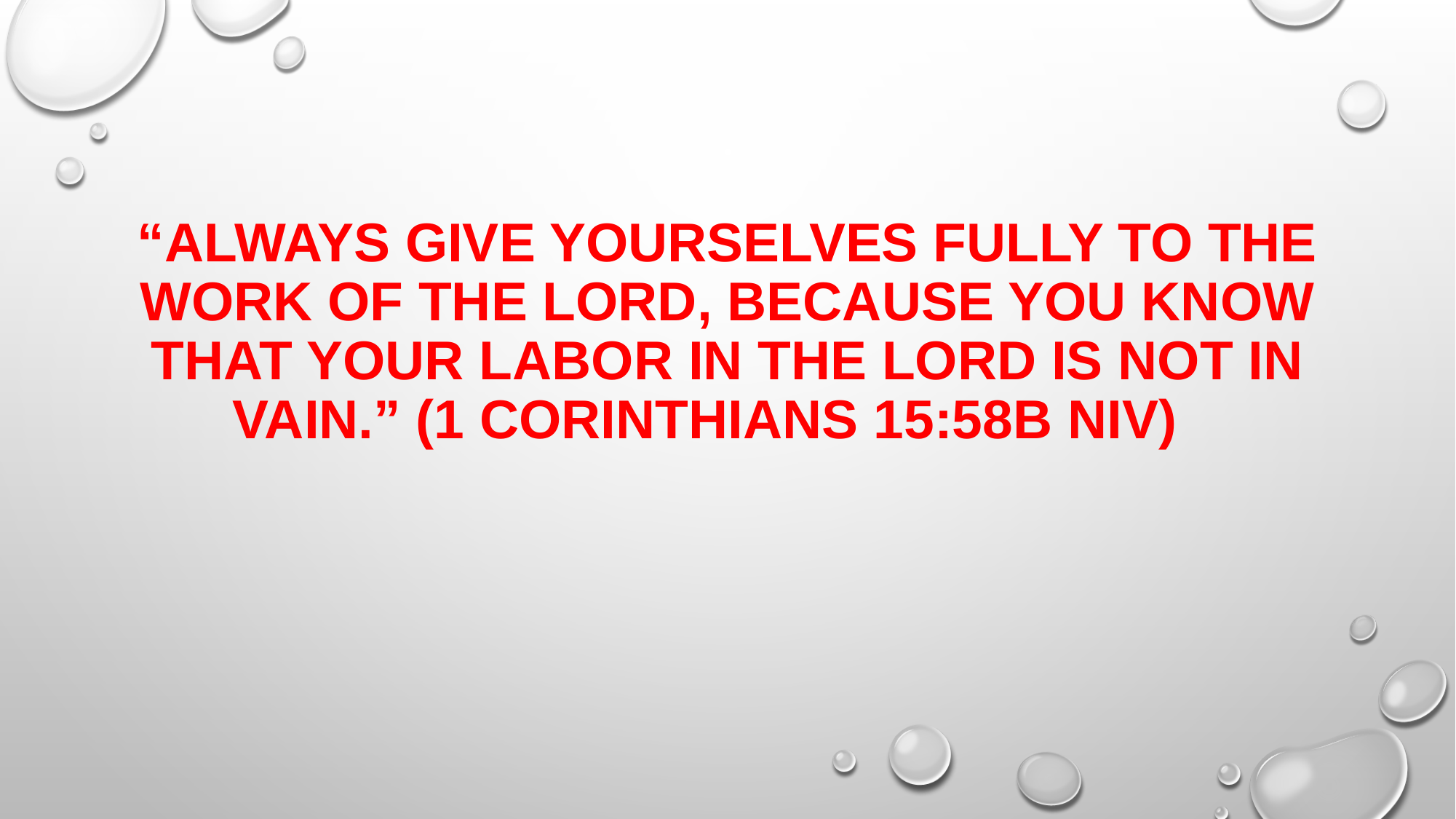

# “Always give yourselves fully to the work of the Lord, because you know that your labor in the Lord is not in vain.” (1 Corinthians 15:58b NIV)